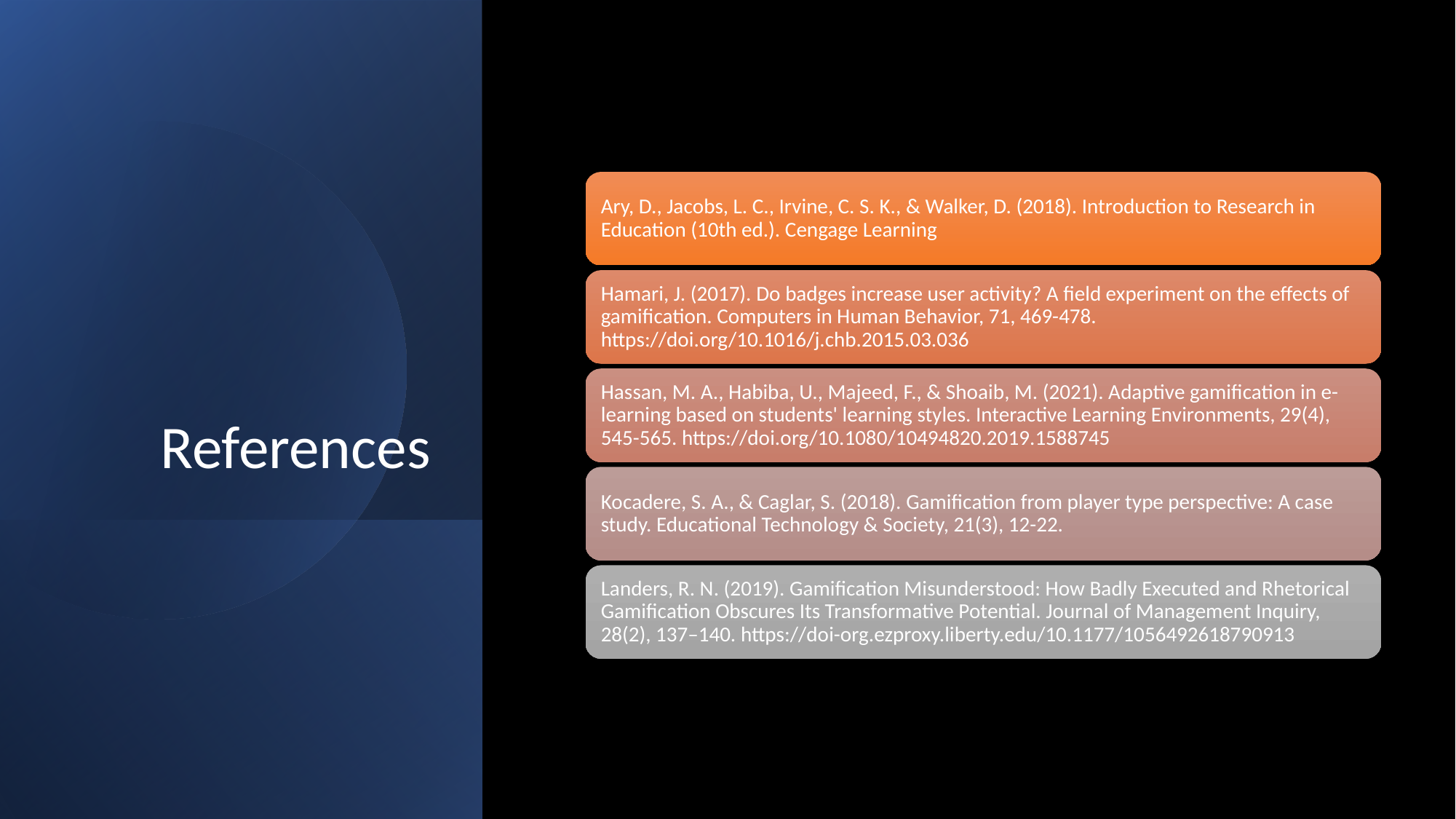

Ary, D., Jacobs, L. C., Irvine, C. S. K., & Walker, D. (2018). Introduction to Research in Education (10th ed.). Cengage Learning
Hamari, J. (2017). Do badges increase user activity? A field experiment on the effects of gamification. Computers in Human Behavior, 71, 469-478. https://doi.org/10.1016/j.chb.2015.03.036
Hassan, M. A., Habiba, U., Majeed, F., & Shoaib, M. (2021). Adaptive gamification in e-learning based on students' learning styles. Interactive Learning Environments, 29(4), 545-565. https://doi.org/10.1080/10494820.2019.1588745
Kocadere, S. A., & Caglar, S. (2018). Gamification from player type perspective: A case study. Educational Technology & Society, 21(3), 12-22.
Landers, R. N. (2019). Gamification Misunderstood: How Badly Executed and Rhetorical Gamification Obscures Its Transformative Potential. Journal of Management Inquiry, 28(2), 137–140. https://doi-org.ezproxy.liberty.edu/10.1177/1056492618790913

# References